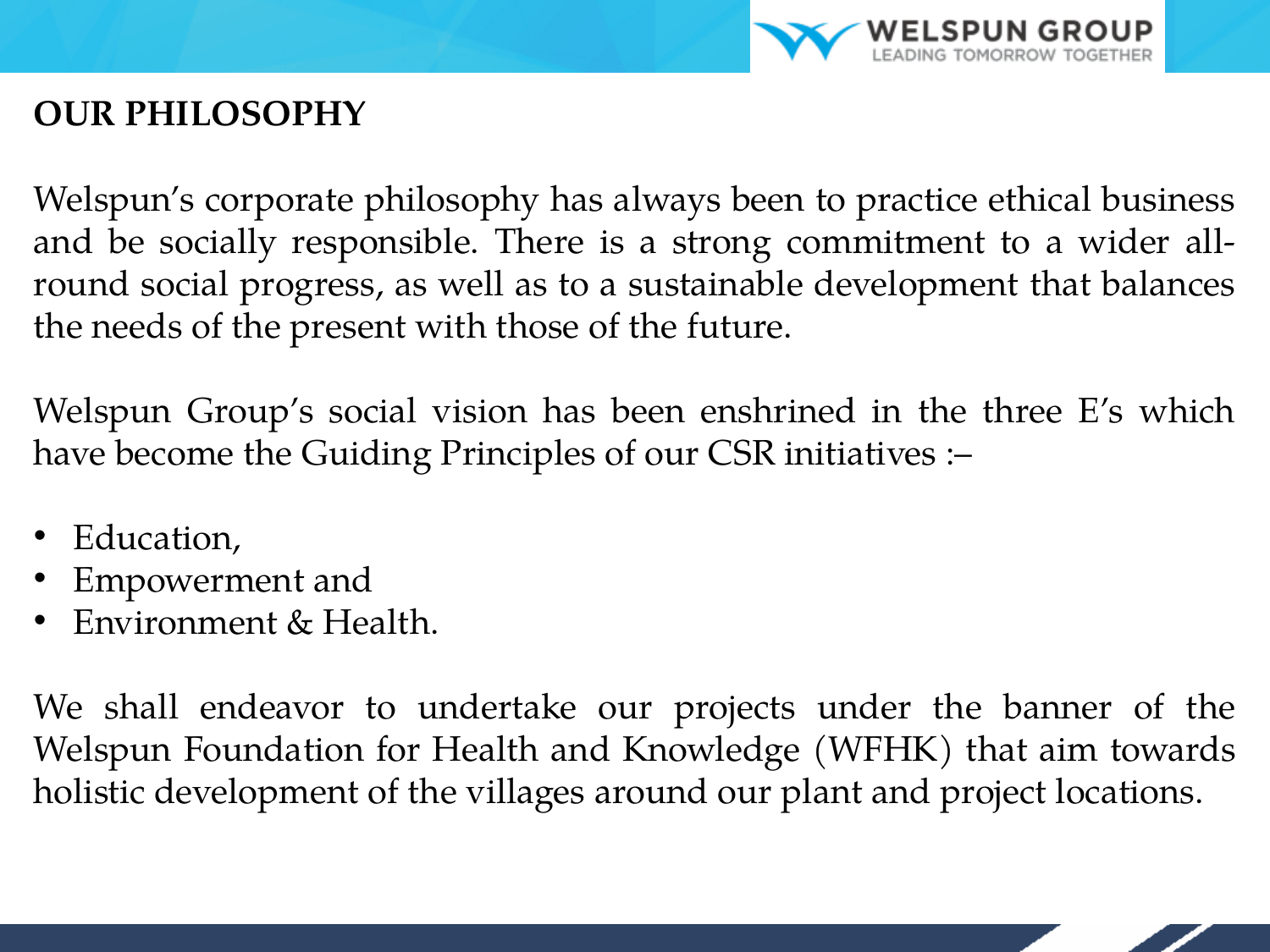

OUR PHILOSOPHY

Welspun’s corporate philosophy has always been to practice ethical business and be socially responsible. There is a strong commitment to a wider all-round social progress, as well as to a sustainable development that balances the needs of the present with those of the future.

Welspun Group’s social vision has been enshrined in the three E’s which have become the Guiding Principles of our CSR initiatives :–

Education,
Empowerment and
Environment & Health.

We shall endeavor to undertake our projects under the banner of the Welspun Foundation for Health and Knowledge (WFHK) that aim towards holistic development of the villages around our plant and project locations.